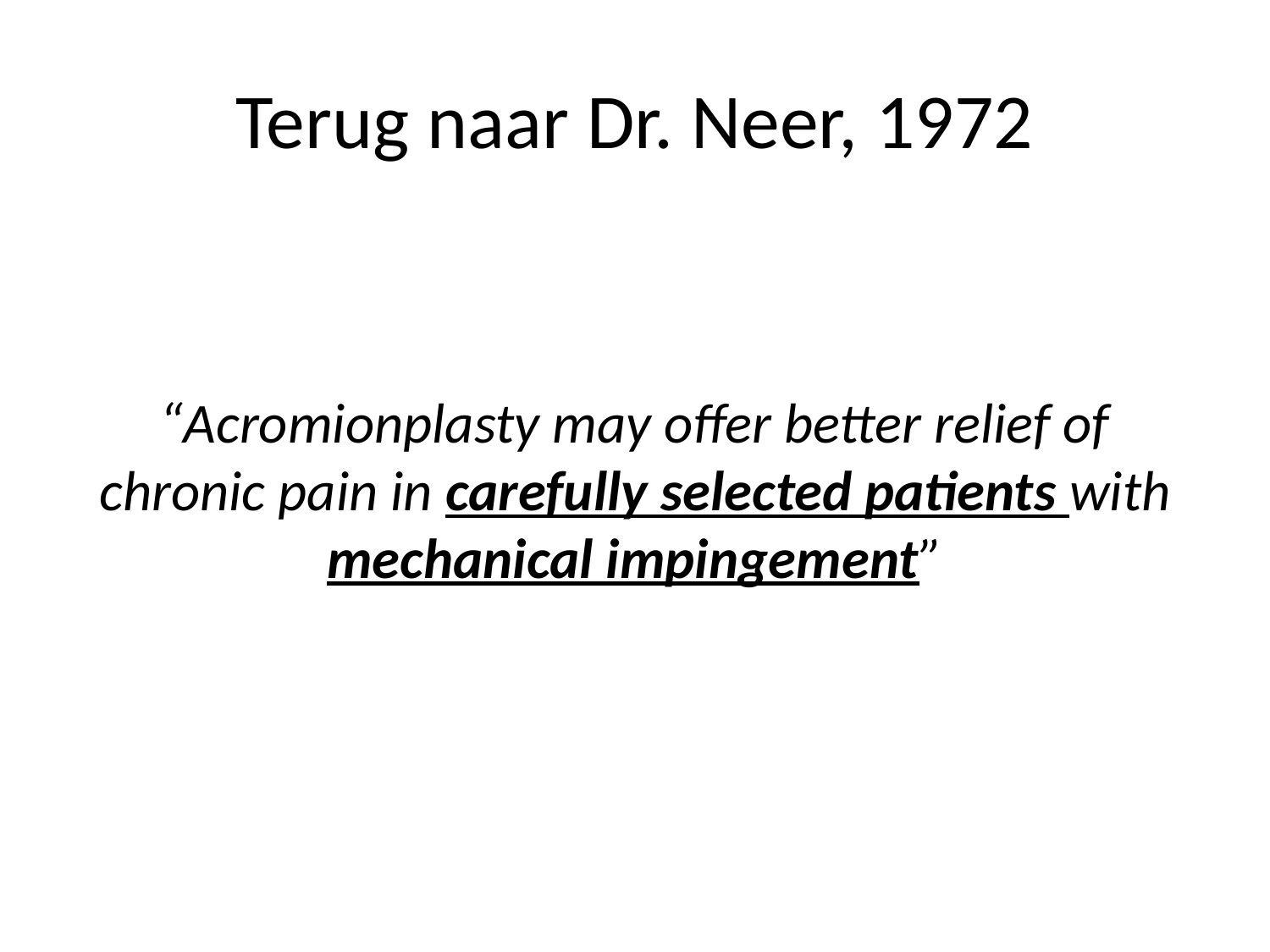

# Terug naar Dr. Neer, 1972

“Acromionplasty may offer better relief of chronic pain in carefully selected patients with mechanical impingement”